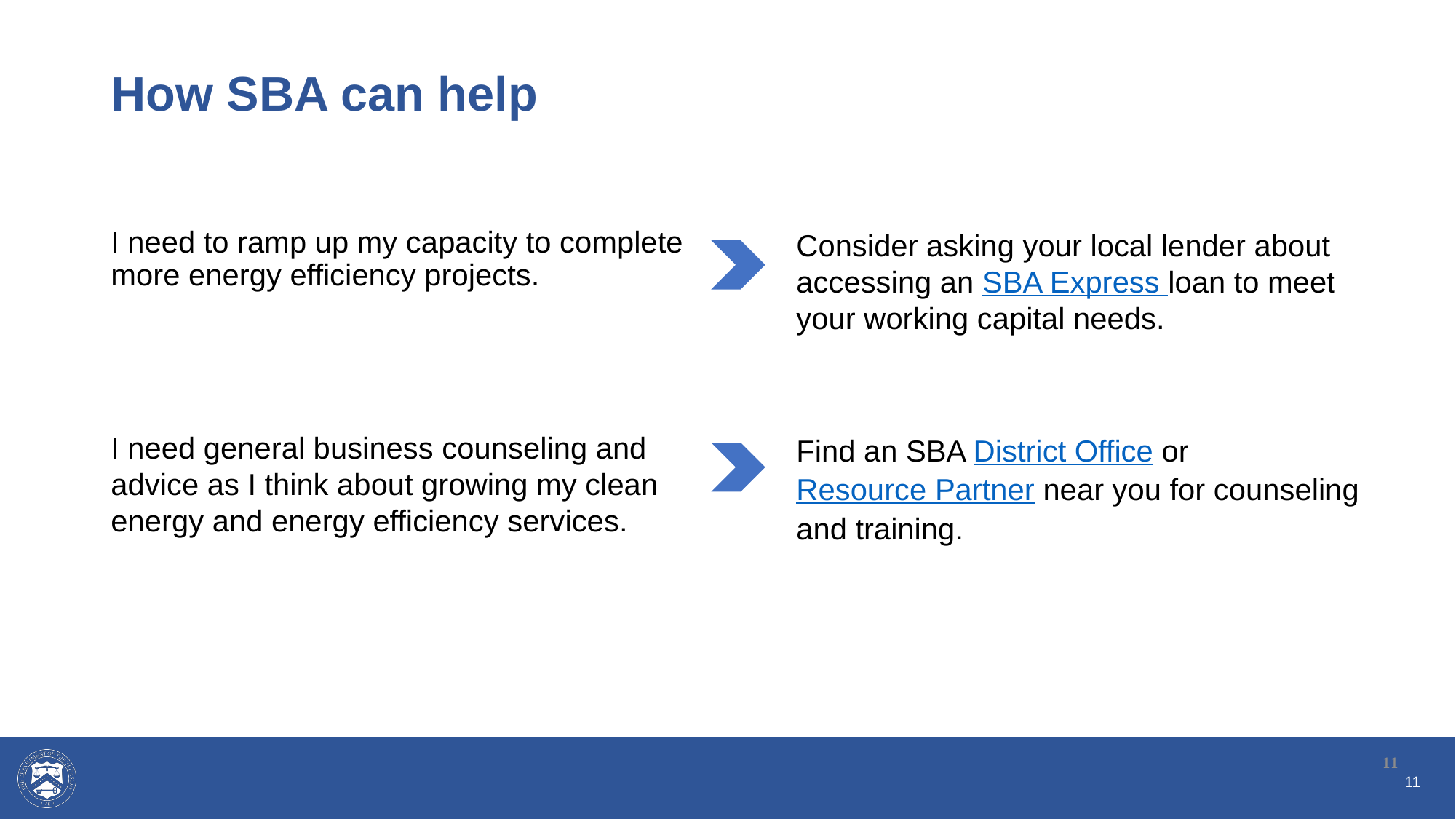

# How SBA can help
I need to ramp up my capacity to complete more energy efficiency projects.
Consider asking your local lender about accessing an SBA Express loan to meet your working capital needs.

I need general business counseling and advice as I think about growing my clean energy and energy efficiency services.
Find an SBA District Office or Resource Partner near you for counseling and training.

11